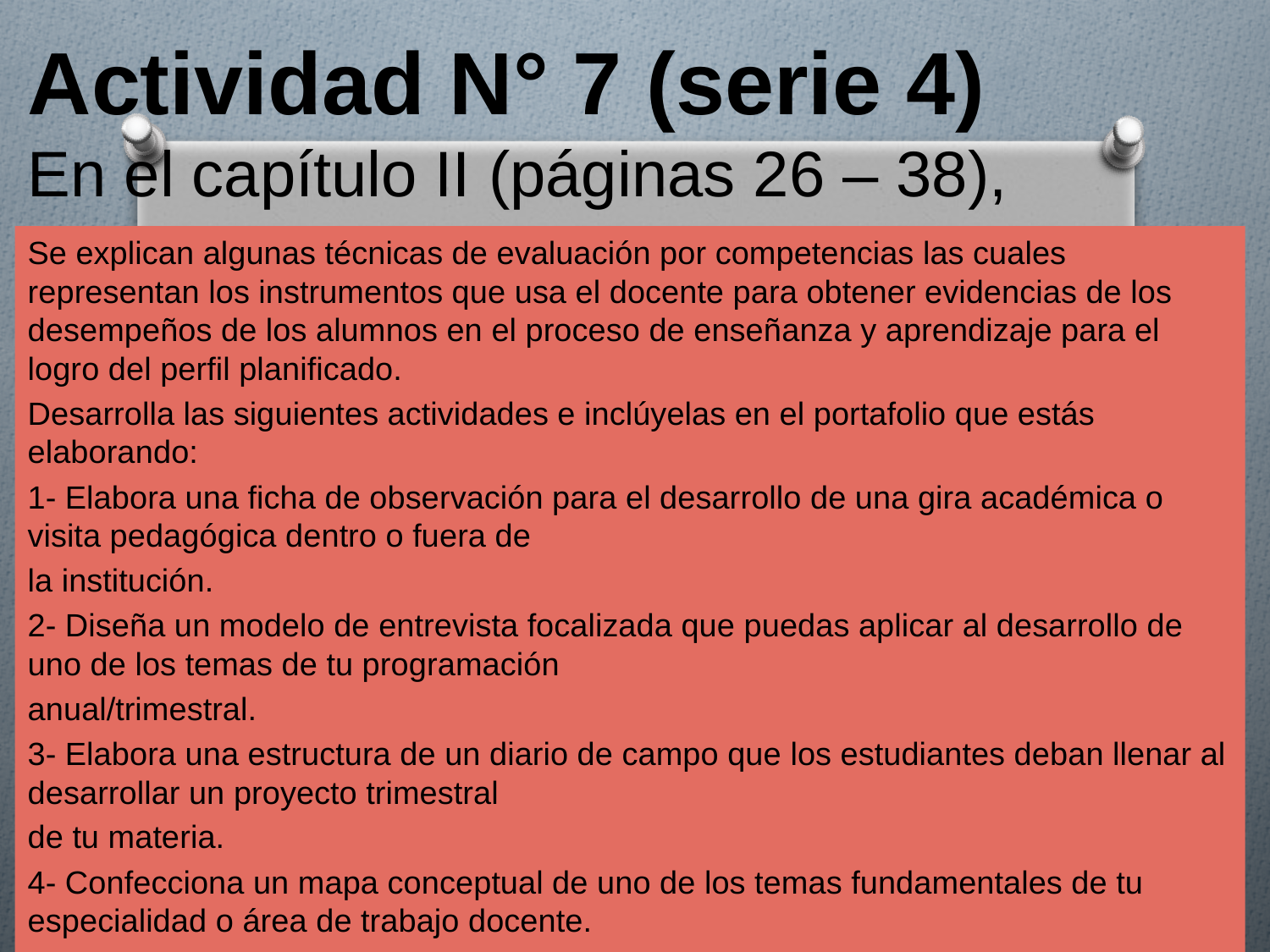

# Actividad N° 7 (serie 4) En el capítulo II (páginas 26 – 38),
Se explican algunas técnicas de evaluación por competencias las cuales representan los instrumentos que usa el docente para obtener evidencias de los desempeños de los alumnos en el proceso de enseñanza y aprendizaje para el logro del perfil planificado.
Desarrolla las siguientes actividades e inclúyelas en el portafolio que estás elaborando:
1- Elabora una ficha de observación para el desarrollo de una gira académica o visita pedagógica dentro o fuera de
la institución.
2- Diseña un modelo de entrevista focalizada que puedas aplicar al desarrollo de uno de los temas de tu programación
anual/trimestral.
3- Elabora una estructura de un diario de campo que los estudiantes deban llenar al desarrollar un proyecto trimestral
de tu materia.
4- Confecciona un mapa conceptual de uno de los temas fundamentales de tu especialidad o área de trabajo docente.